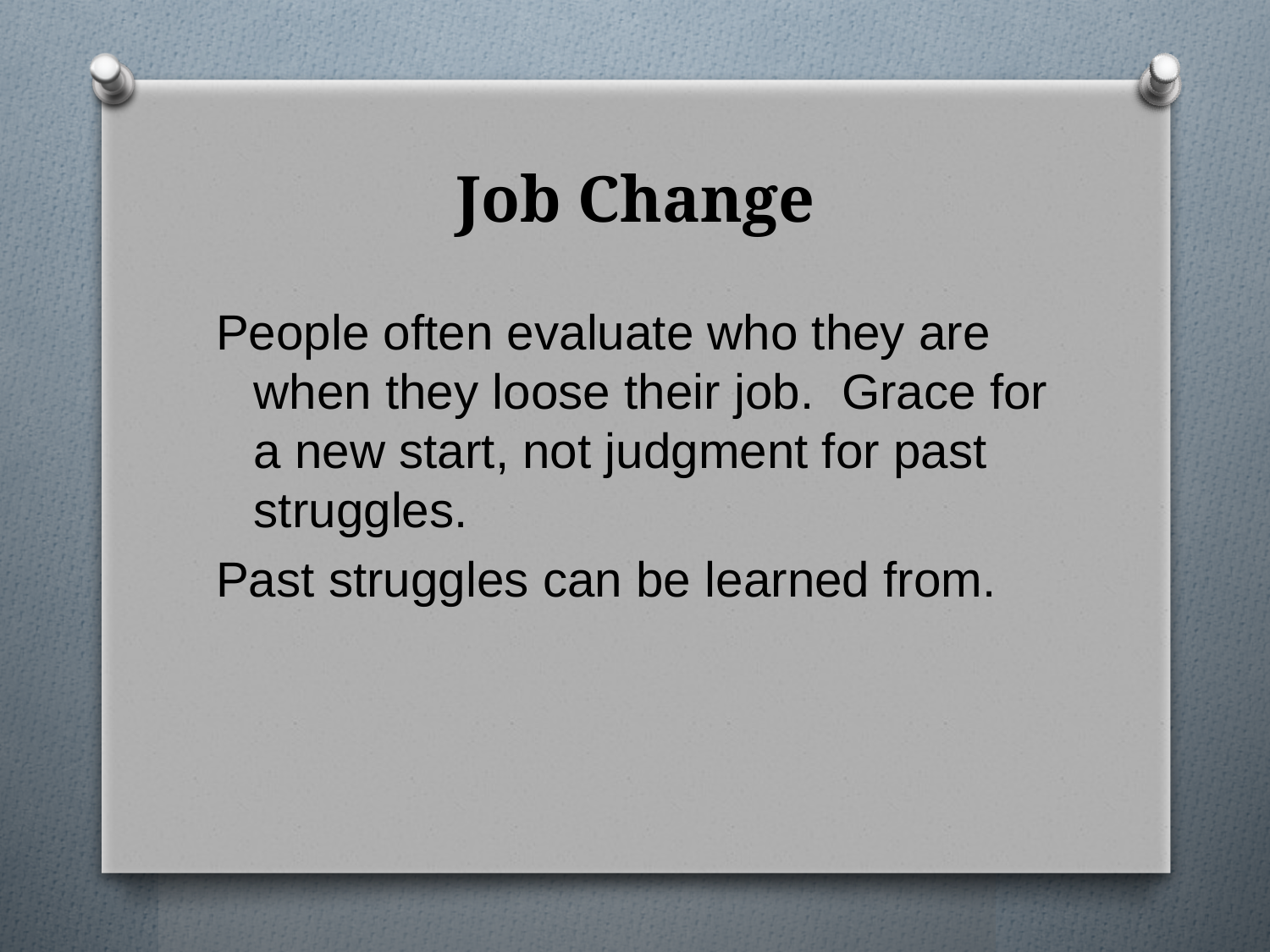

# Job Change
People often evaluate who they are when they loose their job.  Grace for a new start, not judgment for past struggles.
Past struggles can be learned from.